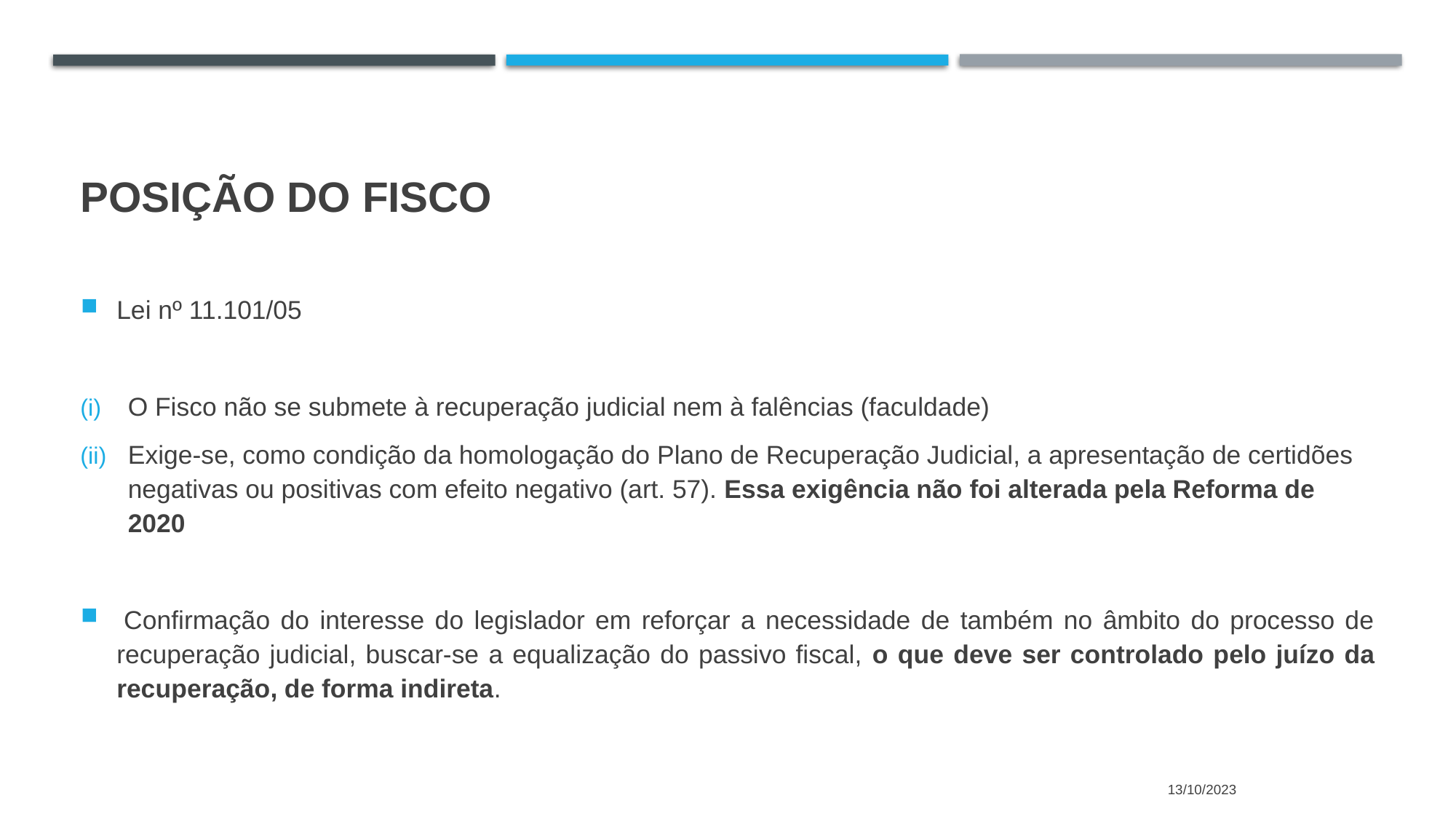

# Posição do fisco
Lei nº 11.101/05

O Fisco não se submete à recuperação judicial nem à falências (faculdade)
Exige-se, como condição da homologação do Plano de Recuperação Judicial, a apresentação de certidões negativas ou positivas com efeito negativo (art. 57). Essa exigência não foi alterada pela Reforma de 2020

 Confirmação do interesse do legislador em reforçar a necessidade de também no âmbito do processo de recuperação judicial, buscar-se a equalização do passivo fiscal, o que deve ser controlado pelo juízo da recuperação, de forma indireta.
13/10/2023